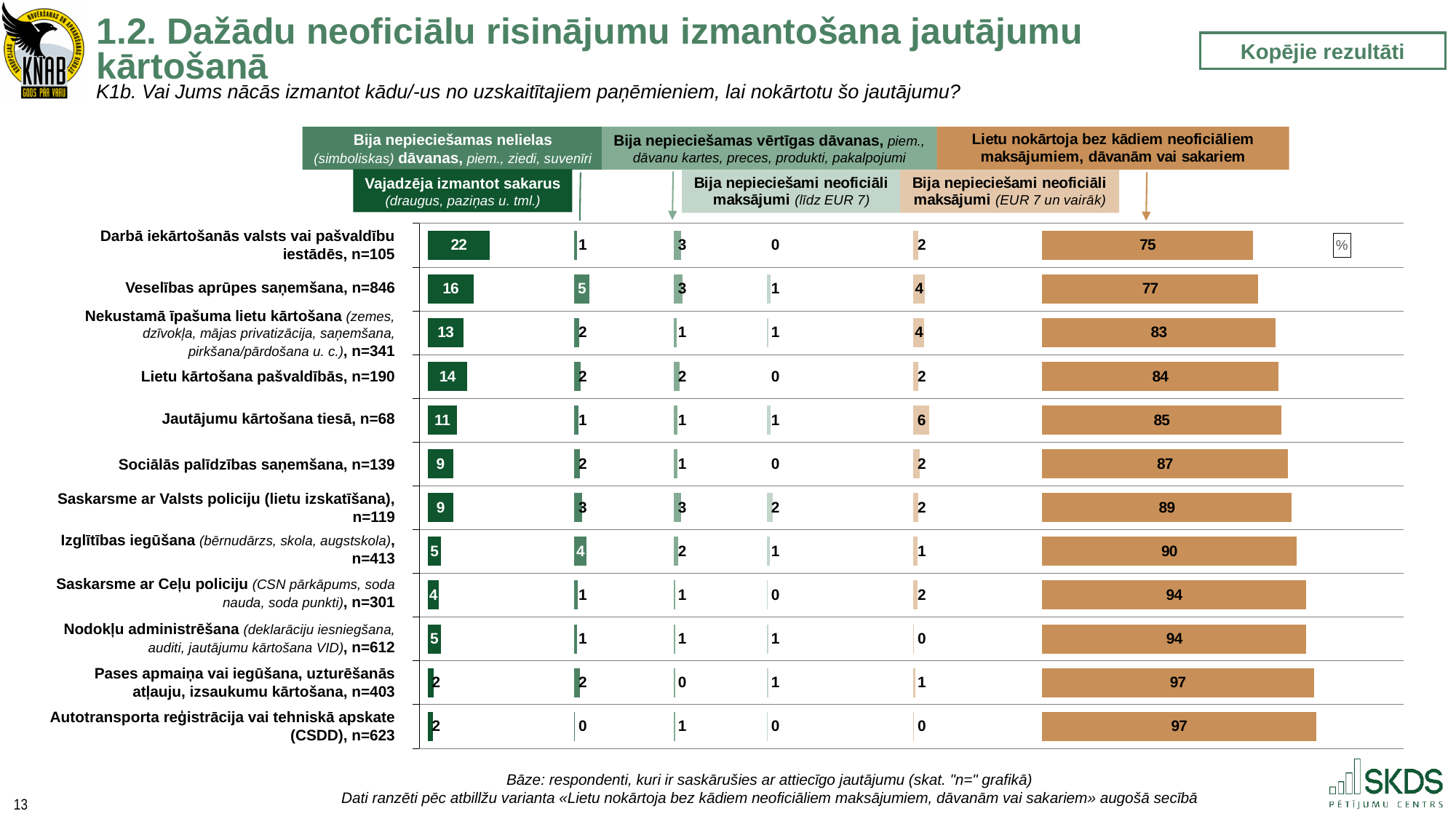

1.2. Dažādu neoficiālu risinājumu izmantošana jautājumu kārtošanā
Kopējie rezultāti
K1b. Vai Jums nācās izmantot kādu/-us no uzskaitītajiem paņēmieniem, lai nokārtotu šo jautājumu?

### Chart: %

| Category |  | Vajadzēja izmantot
sakarus (draugus,
paziņas u. tml.) |  | Bija nepieciešamas
nelielas (simboliskas)
dāvanas, piemēram,
ziedi, suvenīri |  | Bija nepieciešamas
vērtīgas dāvanas,
piemēram, dāvanu
kartes, preces,
produkti, pakalpojumi |  | Bija nepieciešami
neoficiāli maksājumi
(līdz EUR 7) |  | Bija nepieciešami
neoficiāli maksājumi
(EUR 7 un vairāk) |  | Lietu nokārtoja
bez kādiem
neoficiāliem maksājumiem,
dāvanām vai sakariem |
|---|---|---|---|---|---|---|---|---|---|---|---|---|
| Darbā iekārtošanās valsts vai pašvaldību iestādēs, n=105 | 3.0 | 22.20184850033457 | 30.0 | 0.9166229428422261 | 34.38839860102076 | 2.6186237730695487 | 30.509737463683013 | 0.0 | 52.08814964865129 | 1.8557023822684864 | 43.86770210752347 | 75.0849844613374 |
| Veselības aprūpes saņemšana, n=846 | 3.0 | 16.404016234032387 | 35.79783226630218 | 5.305021543862984 | 30.0 | 3.1283612367525615 | 30.0 | 1.4190260427000883 | 50.6691236059512 | 4.078912221030713 | 41.64449226876125 | 76.88092750918202 |
| Nekustamā īpašuma lietu kārtošana (zemes, dzīvokļa,
mājas privatizācija, saņemšana, pirkšana/pārdošana u. c.), n=341 | 3.0 | 12.80966037009753 | 39.39218813023704 | 1.8096185851806068 | 33.49540295868238 | 1.1523712038767362 | 31.975990032875824 | 0.591676526959184 | 51.496473121692105 | 3.865322101391448 | 41.85808238840051 | 83.01347035225695 |
| Lietu kārtošana pašvaldībās, n=190 | 3.0 | 14.099439651736798 | 38.102408848597776 | 2.294328862585511 | 33.010692681277476 | 1.9785084833969497 | 31.14985275335561 | 0.0 | 52.08814964865129 | 1.7704959343320998 | 43.95290855545986 | 84.02520607322778 |
| Jautājumu kārtošana tiesā, n=68 | 3.0 | 10.540005165774154 | 41.661843334560416 | 1.3259284122580703 | 33.97909313160491 | 1.3267235302254248 | 31.80163770652714 | 1.3259284122580703 | 50.762221236393216 | 5.7234044897919585 | 40.0 | 85.06331387465933 |
| Sociālās palīdzības saņemšana, n=139 | 3.0 | 9.06163269778887 | 43.1402158025457 | 2.038319129333799 | 33.266702414529185 | 1.2969964937375926 | 31.83136474301497 | 0.0 | 52.08814964865129 | 2.1871618851931243 | 43.53624260459883 | 87.39078309281686 |
| Saskarsme ar Valsts policiju (lietu izskatīšana), n=119 | 3.0 | 9.125910599823191 | 43.07593790051138 | 2.8516544814720146 | 32.45336706239097 | 2.563287246374511 | 30.56507399037805 | 2.0881496486512896 | 50.0 | 1.7997824135537865 | 43.923622076238175 | 88.78593975152548 |
| Izglītības iegūšana (bērnudārzs, skola, augstskola), n=413 | 3.0 | 4.737651353647803 | 47.46419714668677 | 4.285863383771365 | 31.01915816009162 | 1.510281910743785 | 31.618079326008775 | 1.1349209462339178 | 50.95322870241737 | 1.409059876741409 | 44.31434461305055 | 90.46119043052713 |
| Saskarsme ar Ceļu policiju (CSN pārkāpums, soda nauda, soda punkti), n=301 | 3.0 | 3.955012567313487 | 48.24683593302108 | 1.1719342665851717 | 34.13308727727781 | 0.636534239724633 | 32.49182699702793 | 0.32280975335296375 | 51.765339895298325 | 1.5826234657913774 | 44.14078102400058 | 93.93481924440654 |
| Nodokļu administrēšana (deklarāciju iesniegšana, auditi, jautājumu kārtošana VID), n=612 | 3.0 | 4.662220286670407 | 47.53962821366416 | 0.9527322998803321 | 34.35228924398265 | 0.5733190055816137 | 32.555042231170944 | 0.5733190055816137 | 51.51483064306968 | 0.13811343386983682 | 45.58529105592212 | 93.98061698588509 |
| Pases apmaiņa vai iegūšana, uzturēšanās atļauju, izsaukumu kārtošana, n=403 | 3.0 | 2.2817993130544227 | 49.92004918728015 | 2.0832953065755477 | 33.221726237287434 | 0.4408230449883129 | 32.68753819176425 | 0.6346237486035575 | 51.45352590004773 | 0.6795847777478721 | 45.04381971204408 | 96.61263411553472 |
| Autotransporta reģistrācija vai tehniskā apskate (CSDD), n=623 | 3.0 | 2.0290498422092806 | 50.17279865812529 | 0.1505473432222831 | 35.1544742006407 | 0.5003872613891666 | 32.627973975363396 | 0.2897772214709193 | 51.79837242718037 | 0.30545444434015695 | 45.4179500454518 | 97.46422720085258 |
Bija nepieciešamas nelielas (simboliskas) dāvanas, piem., ziedi, suvenīri
Bija nepieciešamas vērtīgas dāvanas, piem., dāvanu kartes, preces, produkti, pakalpojumi
Vajadzēja izmantot sakarus (draugus, paziņas u. tml.)
Darbā iekārtošanās valsts vai pašvaldību iestādēs, n=105
Veselības aprūpes saņemšana, n=846
Nekustamā īpašuma lietu kārtošana (zemes, dzīvokļa, mājas privatizācija, saņemšana, pirkšana/pārdošana u. c.), n=341
Lietu kārtošana pašvaldībās, n=190
Jautājumu kārtošana tiesā, n=68
Sociālās palīdzības saņemšana, n=139
Saskarsme ar Valsts policiju (lietu izskatīšana), n=119
Izglītības iegūšana (bērnudārzs, skola, augstskola), n=413
Saskarsme ar Ceļu policiju (CSN pārkāpums, soda nauda, soda punkti), n=301
Nodokļu administrēšana (deklarāciju iesniegšana, auditi, jautājumu kārtošana VID), n=612
Pases apmaiņa vai iegūšana, uzturēšanās atļauju, izsaukumu kārtošana, n=403
Autotransporta reģistrācija vai tehniskā apskate (CSDD), n=623
Bāze: respondenti, kuri ir saskārušies ar attiecīgo jautājumu (skat. "n=" grafikā)
Dati ranzēti pēc atbillžu varianta «Lietu nokārtoja bez kādiem neoficiāliem maksājumiem, dāvanām vai sakariem» augošā secībā